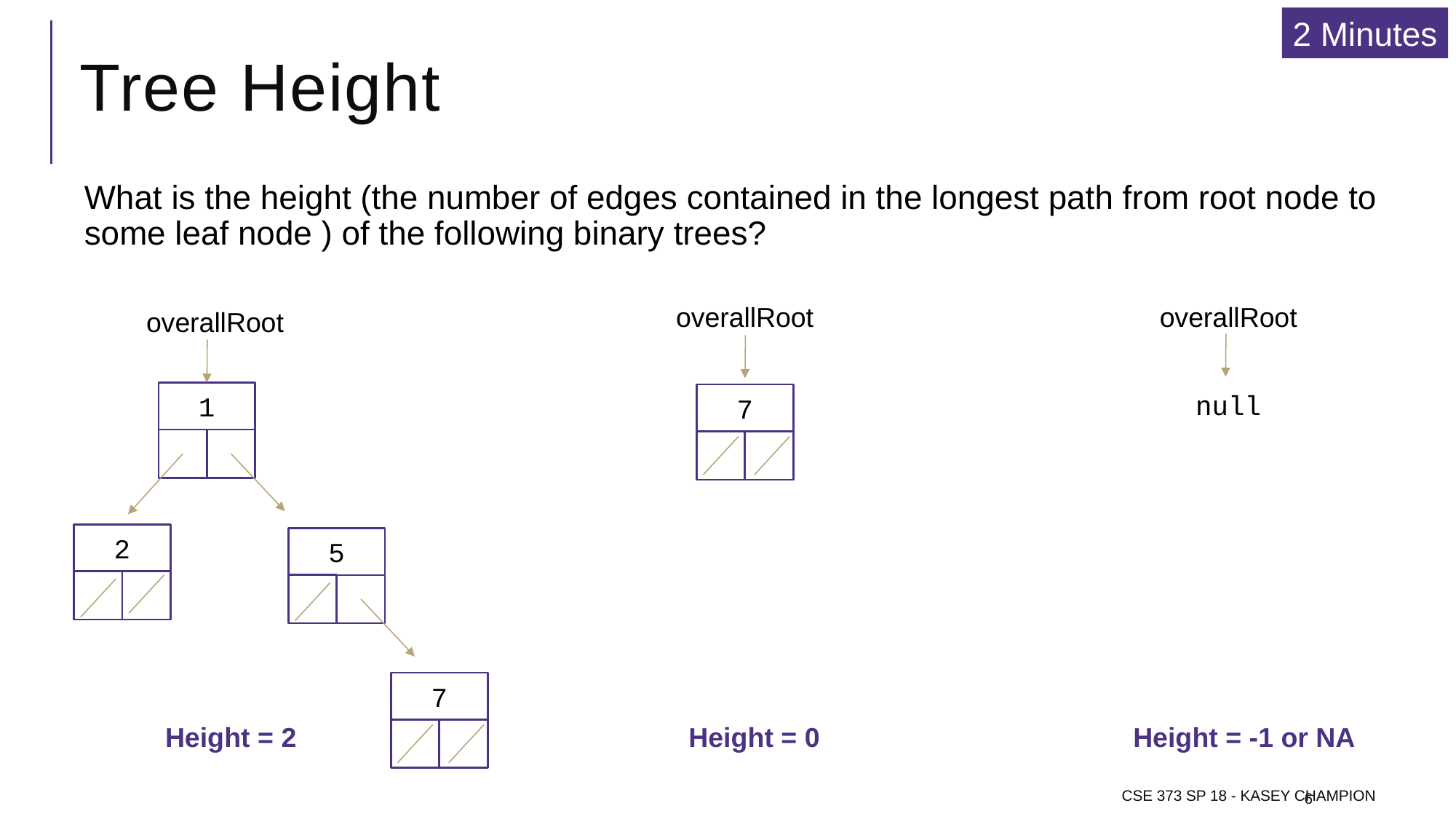

2 Minutes
# Tree Height
What is the height (the number of edges contained in the longest path from root node to some leaf node ) of the following binary trees?
overallRoot
overallRoot
overallRoot
null

1

7

2

5

7

Height = 2
Height = 0
Height = -1 or NA
CSE 373 SP 18 - Kasey Champion
6